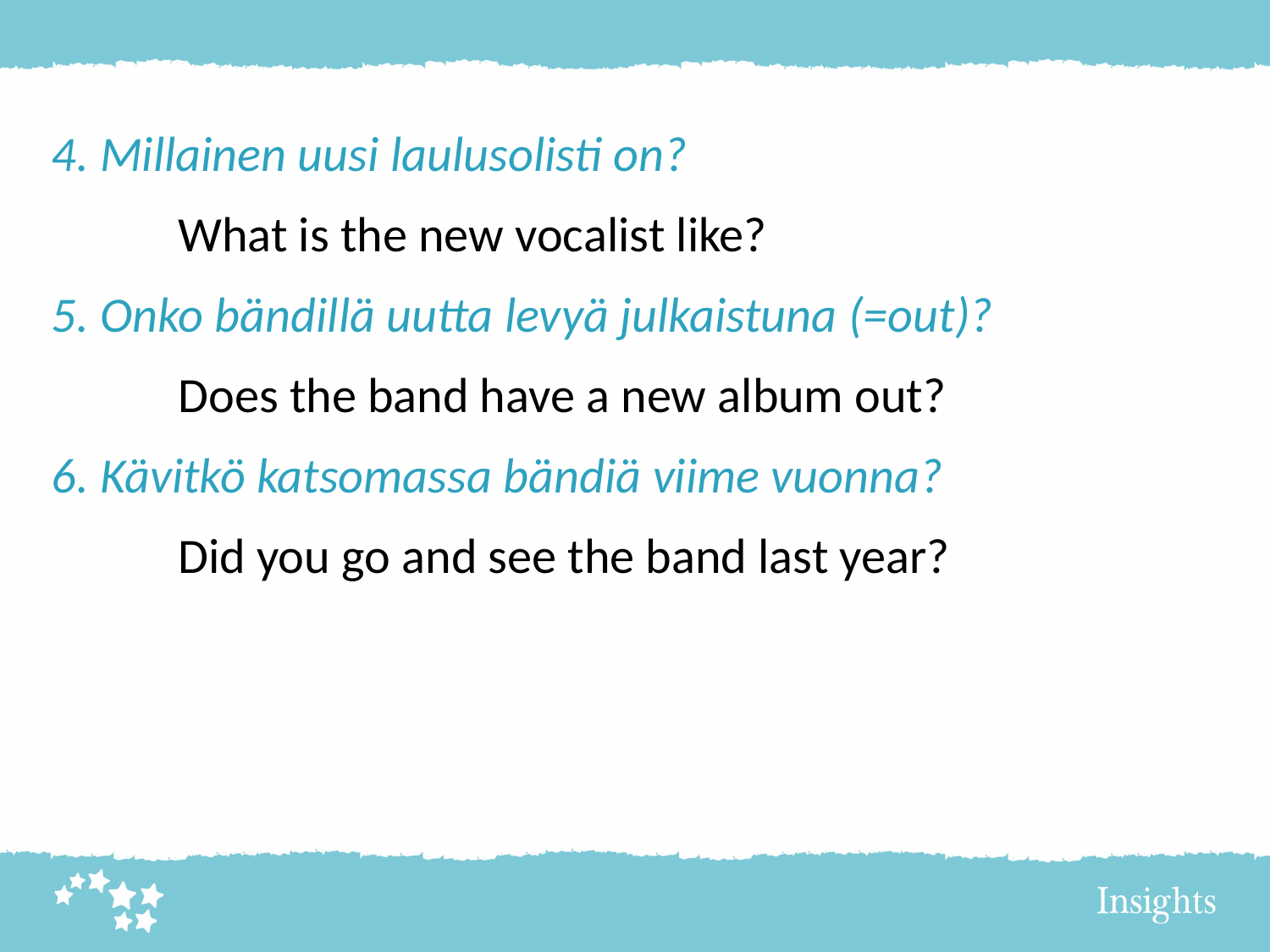

4. Millainen uusi laulusolisti on?
	What is the new vocalist like?
5. Onko bändillä uutta levyä julkaistuna (=out)?
	Does the band have a new album out?
6. Kävitkö katsomassa bändiä viime vuonna?
	Did you go and see the band last year?